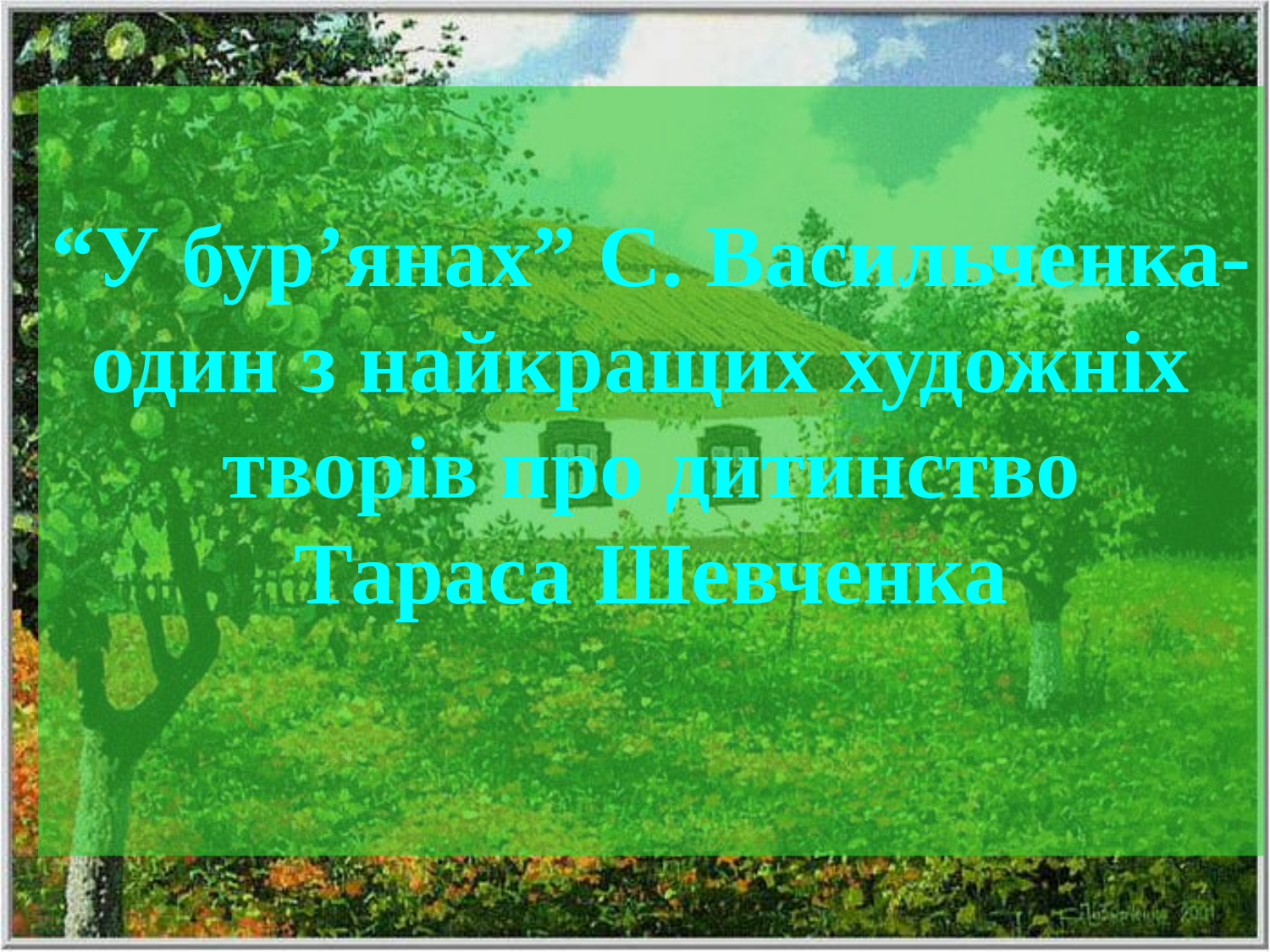

“У бур’янах” С. Васильченка-
один з найкращих художніх
творів про дитинство
 Тараса Шевченка